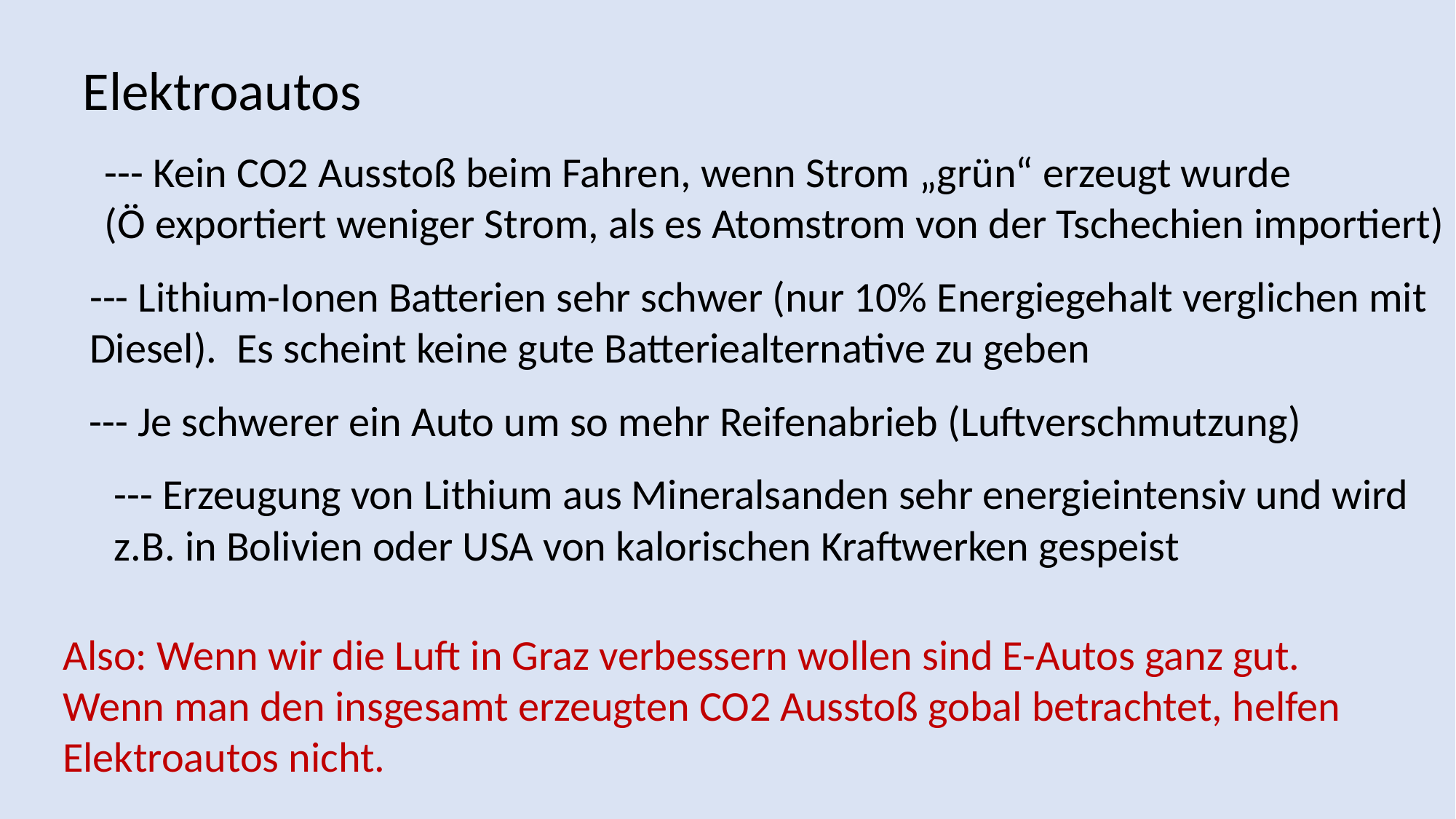

Elektroautos
--- Kein CO2 Ausstoß beim Fahren, wenn Strom „grün“ erzeugt wurde
(Ö exportiert weniger Strom, als es Atomstrom von der Tschechien importiert)
--- Lithium-Ionen Batterien sehr schwer (nur 10% Energiegehalt verglichen mit
Diesel).  Es scheint keine gute Batteriealternative zu geben
--- Je schwerer ein Auto um so mehr Reifenabrieb (Luftverschmutzung)
--- Erzeugung von Lithium aus Mineralsanden sehr energieintensiv und wird
z.B. in Bolivien oder USA von kalorischen Kraftwerken gespeist
Also: Wenn wir die Luft in Graz verbessern wollen sind E-Autos ganz gut.
Wenn man den insgesamt erzeugten CO2 Ausstoß gobal betrachtet, helfen
Elektroautos nicht.